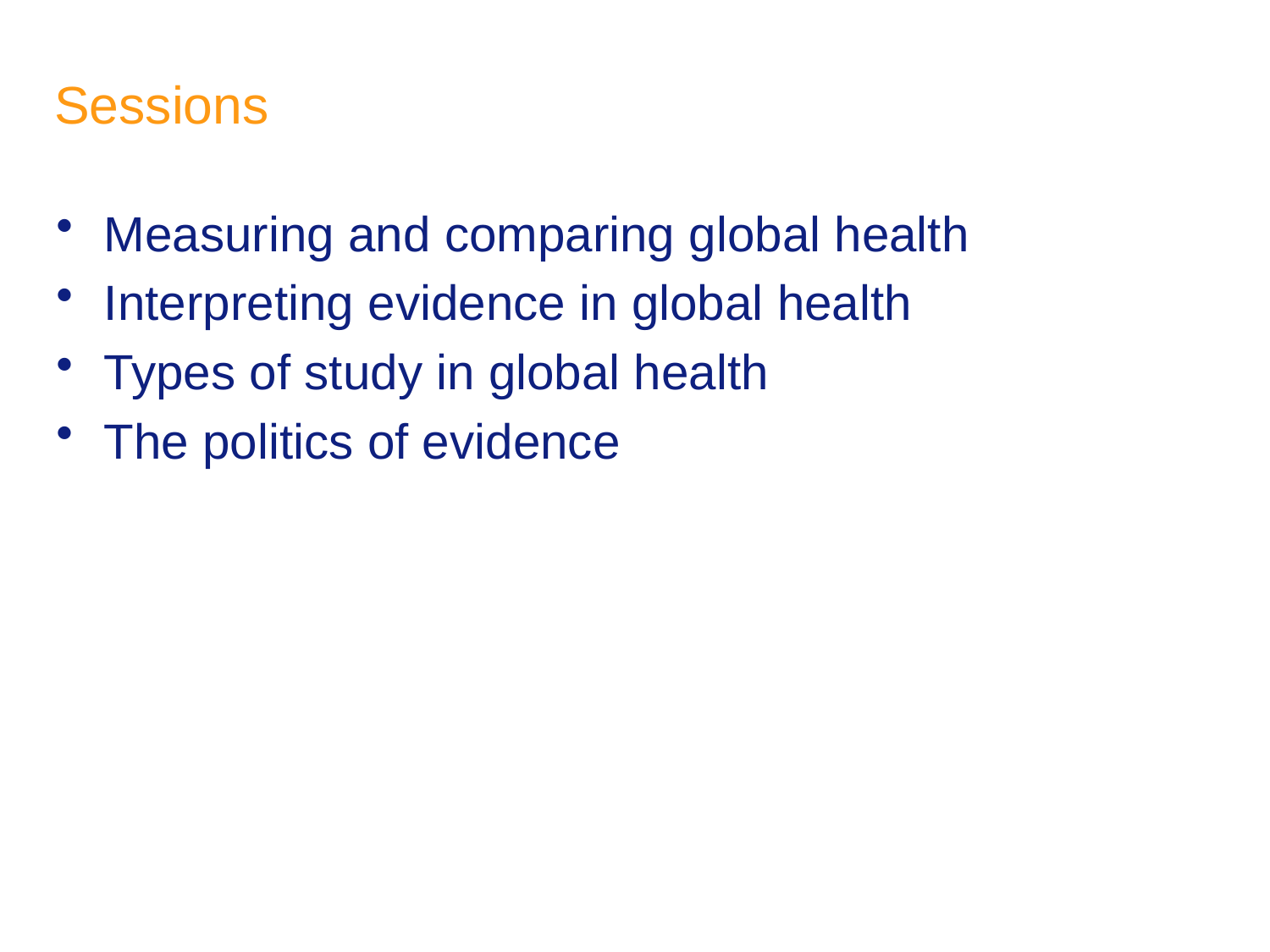

# Sessions
Measuring and comparing global health
Interpreting evidence in global health
Types of study in global health
The politics of evidence